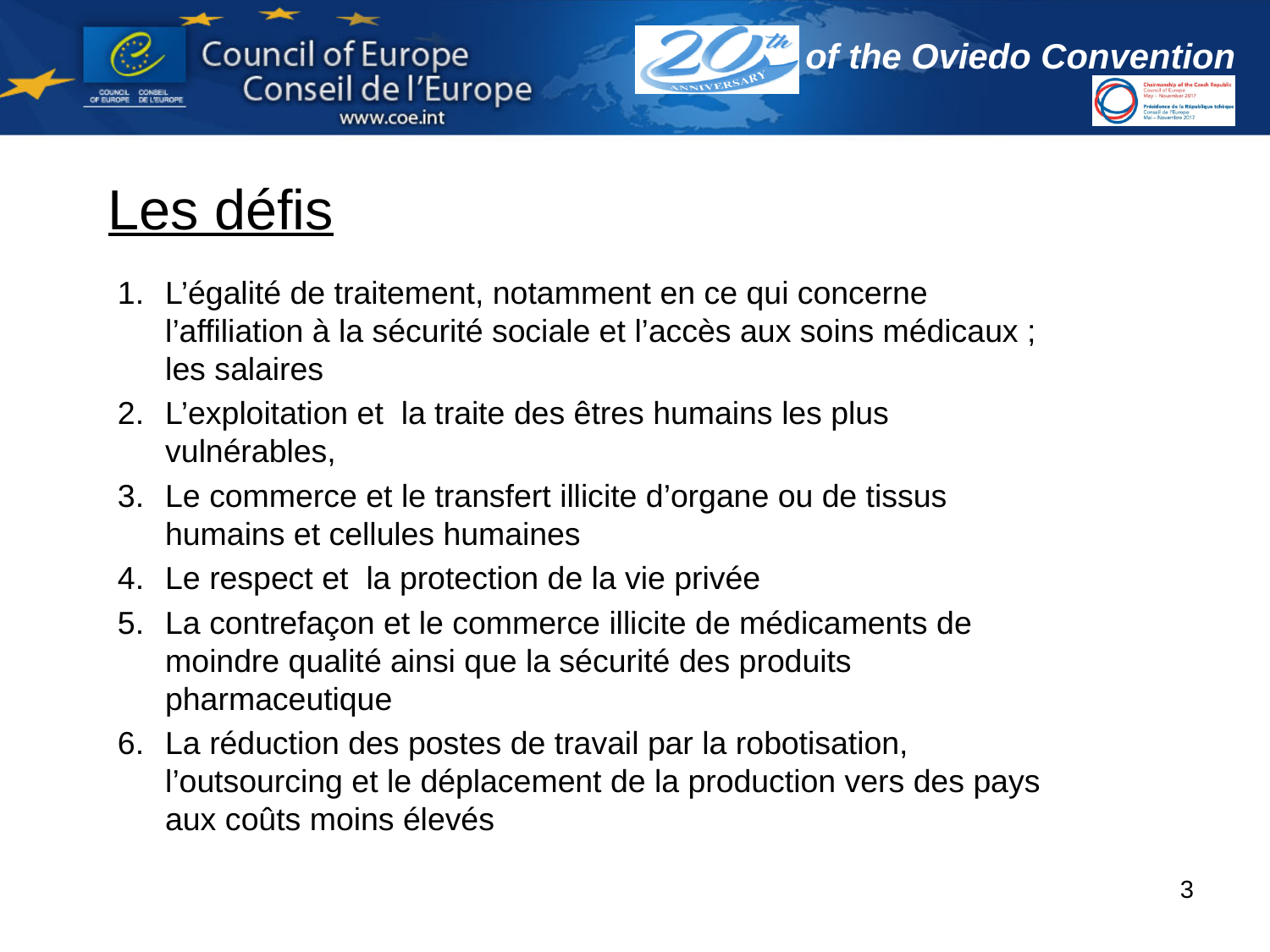

# Les défis
L’égalité de traitement, notamment en ce qui concerne l’affiliation à la sécurité sociale et l’accès aux soins médicaux ; les salaires
L’exploitation et  la traite des êtres humains les plus vulnérables,
Le commerce et le transfert illicite d’organe ou de tissus humains et cellules humaines
Le respect et  la protection de la vie privée
La contrefaçon et le commerce illicite de médicaments de moindre qualité ainsi que la sécurité des produits pharmaceutique
La réduction des postes de travail par la robotisation, l’outsourcing et le déplacement de la production vers des pays aux coûts moins élevés
3